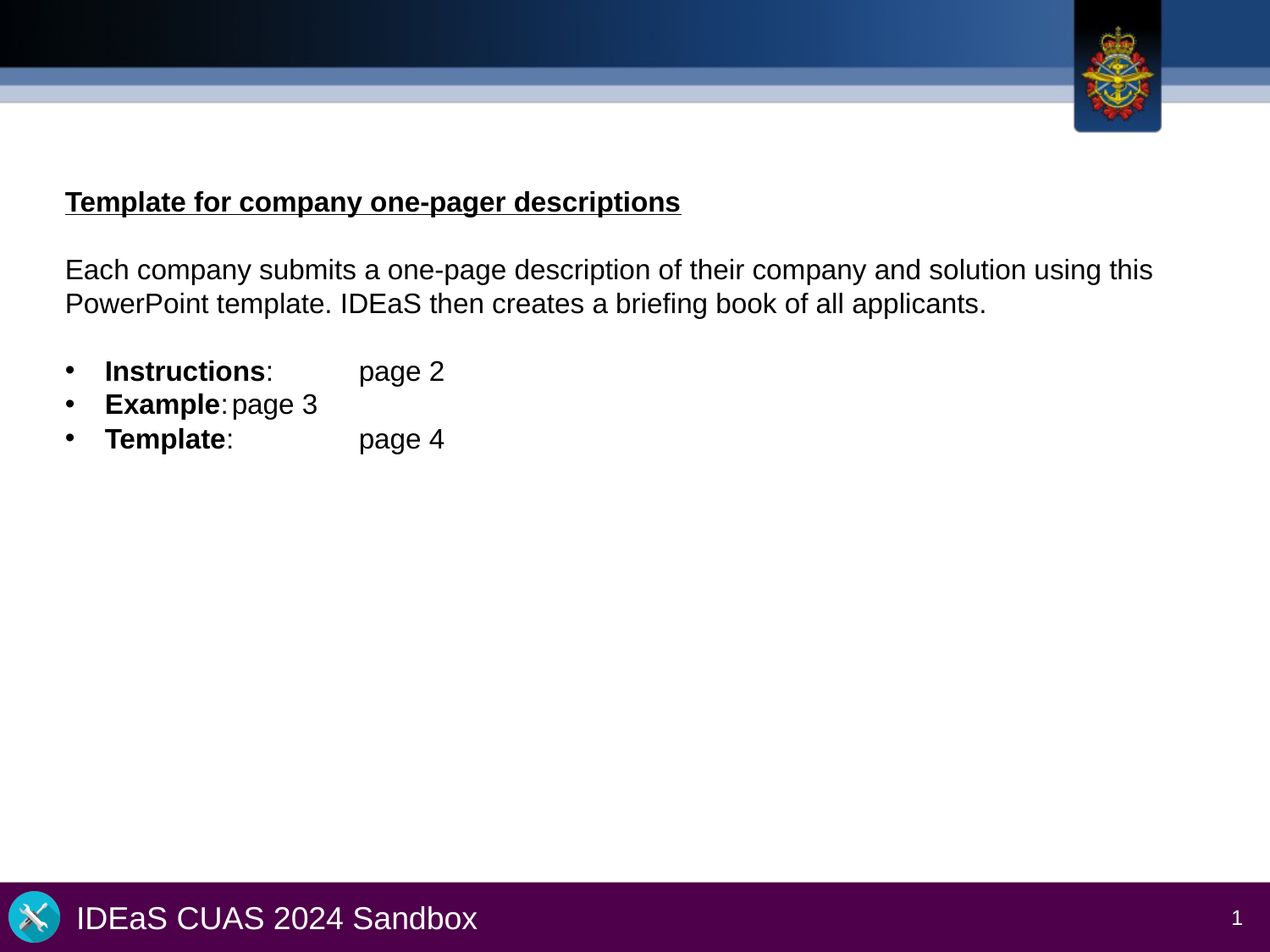

Template for company one-pager descriptions

Each company submits a one-page description of their company and solution using this PowerPoint template. IDEaS then creates a briefing book of all applicants.

Instructions:	page 2
Example:	page 3
Template:	page 4
1
IDEaS CUAS 2024 Sandbox